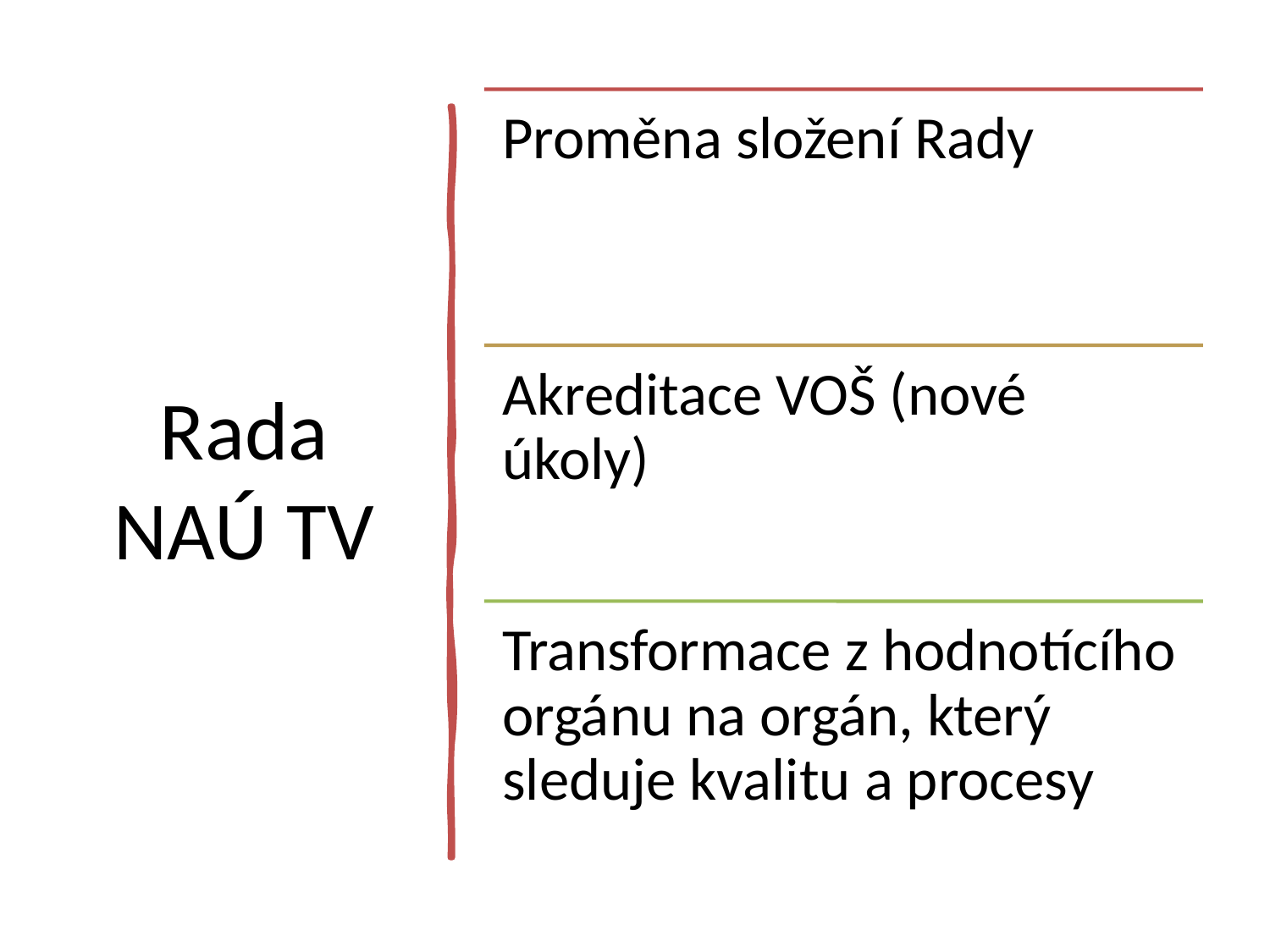

Proměna složení Rady
Akreditace VOŠ (nové úkoly)
Transformace z hodnotícího orgánu na orgán, který sleduje kvalitu a procesy
# Rada NAÚ TV